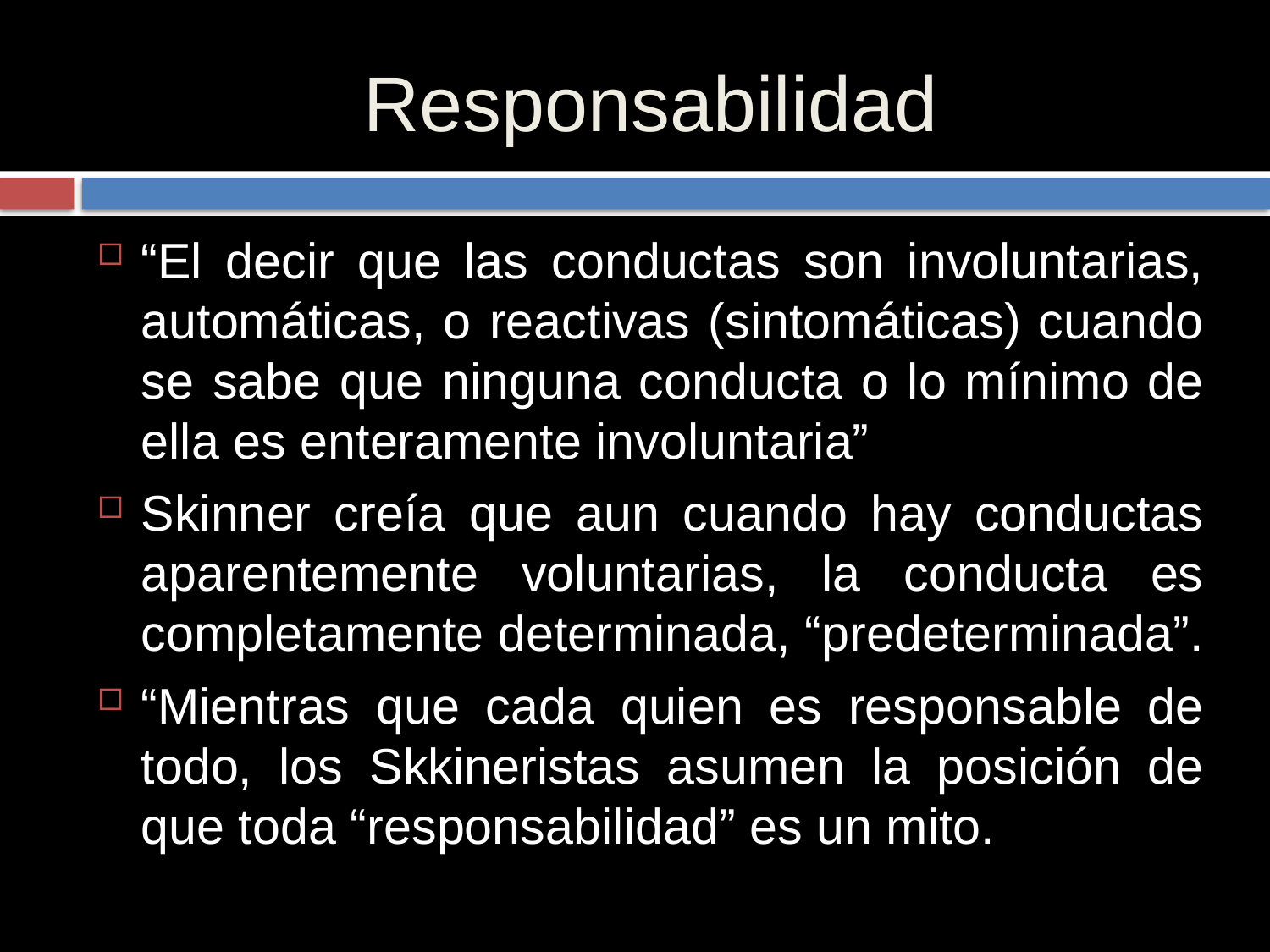

# Responsabilidad
“El decir que las conductas son involuntarias, automáticas, o reactivas (sintomáticas) cuando se sabe que ninguna conducta o lo mínimo de ella es enteramente involuntaria”
Skinner creía que aun cuando hay conductas aparentemente voluntarias, la conducta es completamente determinada, “predeterminada”.
“Mientras que cada quien es responsable de todo, los Skkineristas asumen la posición de que toda “responsabilidad” es un mito.